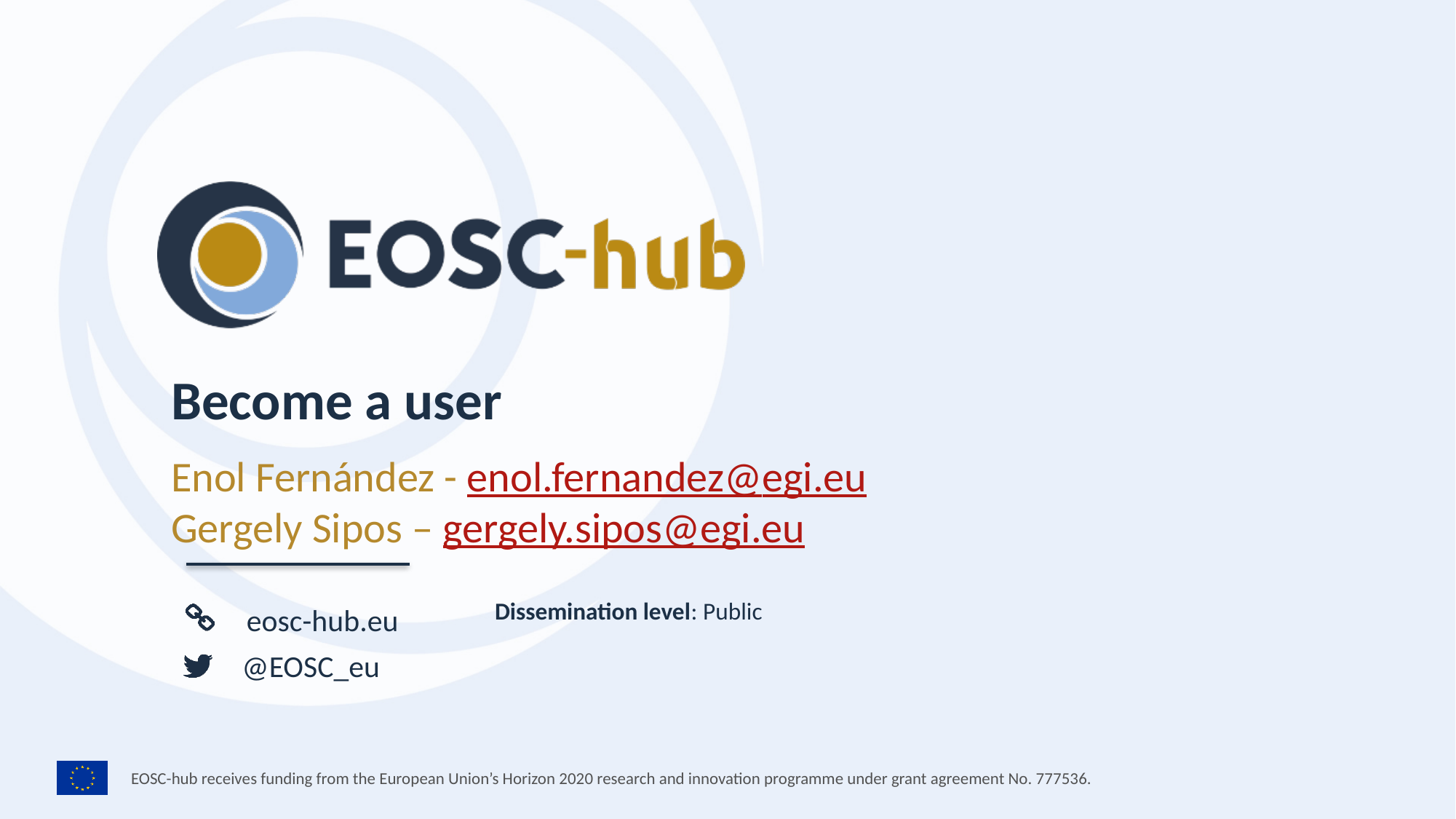

Become a user
Enol Fernández - enol.fernandez@egi.eu
Gergely Sipos – gergely.sipos@egi.eu
Dissemination level: Public